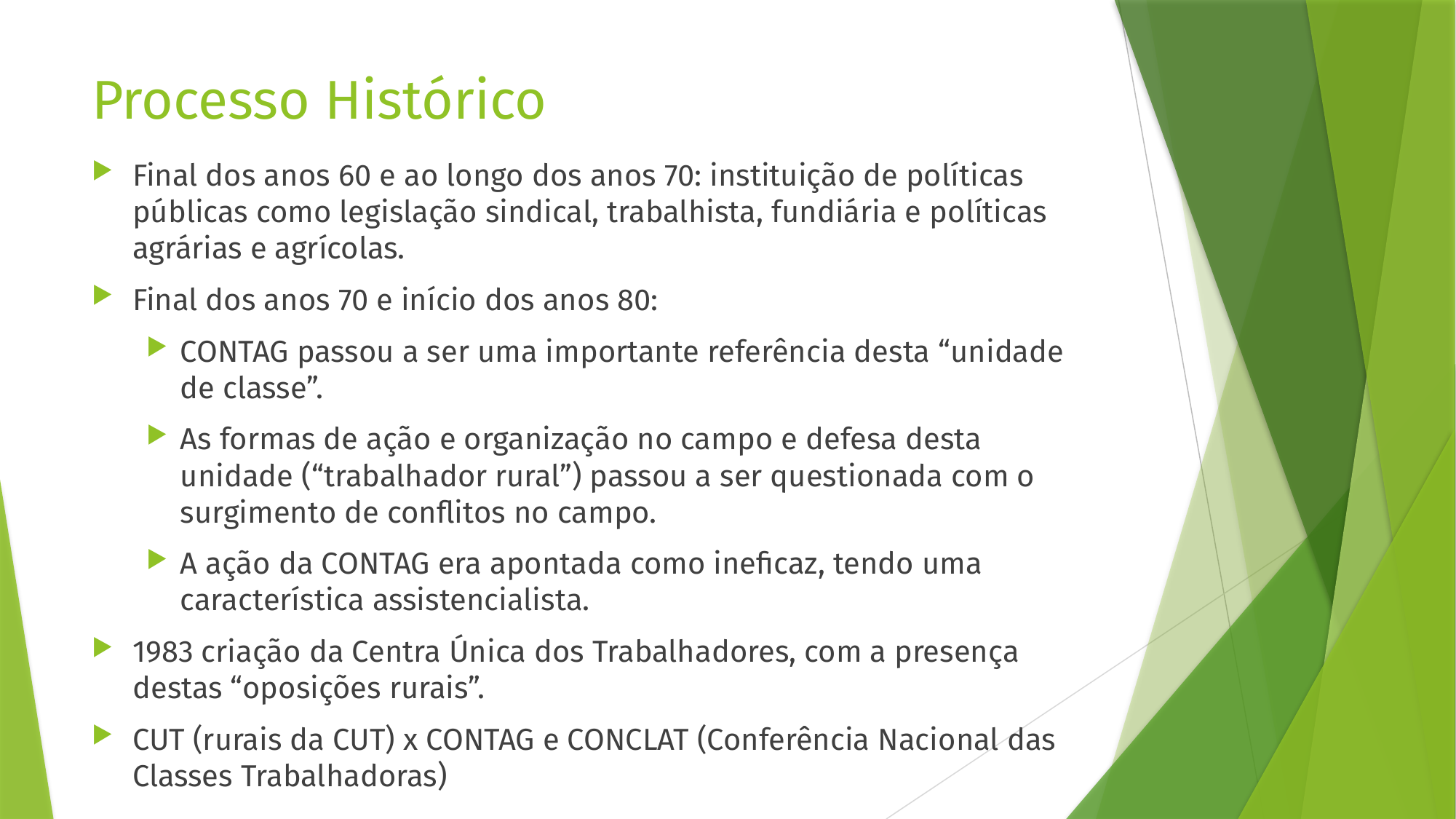

# Processo Histórico
Final dos anos 60 e ao longo dos anos 70: instituição de políticas públicas como legislação sindical, trabalhista, fundiária e políticas agrárias e agrícolas.
Final dos anos 70 e início dos anos 80:
CONTAG passou a ser uma importante referência desta “unidade de classe”.
As formas de ação e organização no campo e defesa desta unidade (“trabalhador rural”) passou a ser questionada com o surgimento de conflitos no campo.
A ação da CONTAG era apontada como ineficaz, tendo uma característica assistencialista.
1983 criação da Centra Única dos Trabalhadores, com a presença destas “oposições rurais”.
CUT (rurais da CUT) x CONTAG e CONCLAT (Conferência Nacional das Classes Trabalhadoras)